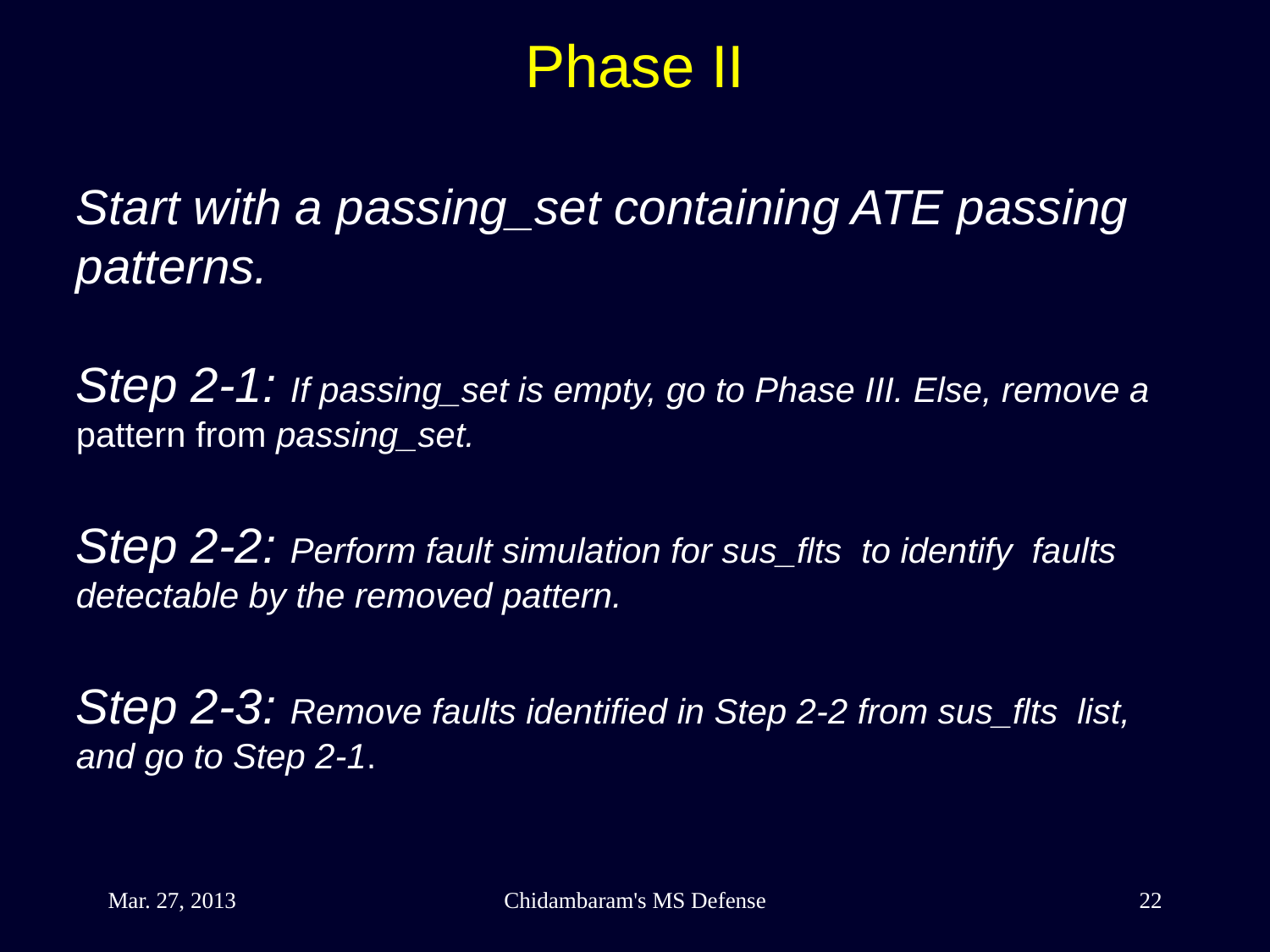

Phase II
Start with a passing_set containing ATE passing patterns.

Step 2-1: If passing_set is empty, go to Phase III. Else, remove a pattern from passing_set.

Step 2-2: Perform fault simulation for sus_flts  to identify  faults detectable by the removed pattern.

Step 2-3: Remove faults identified in Step 2-2 from sus_flts  list, and go to Step 2-1.
Mar. 27, 2013
Chidambaram's MS Defense
22